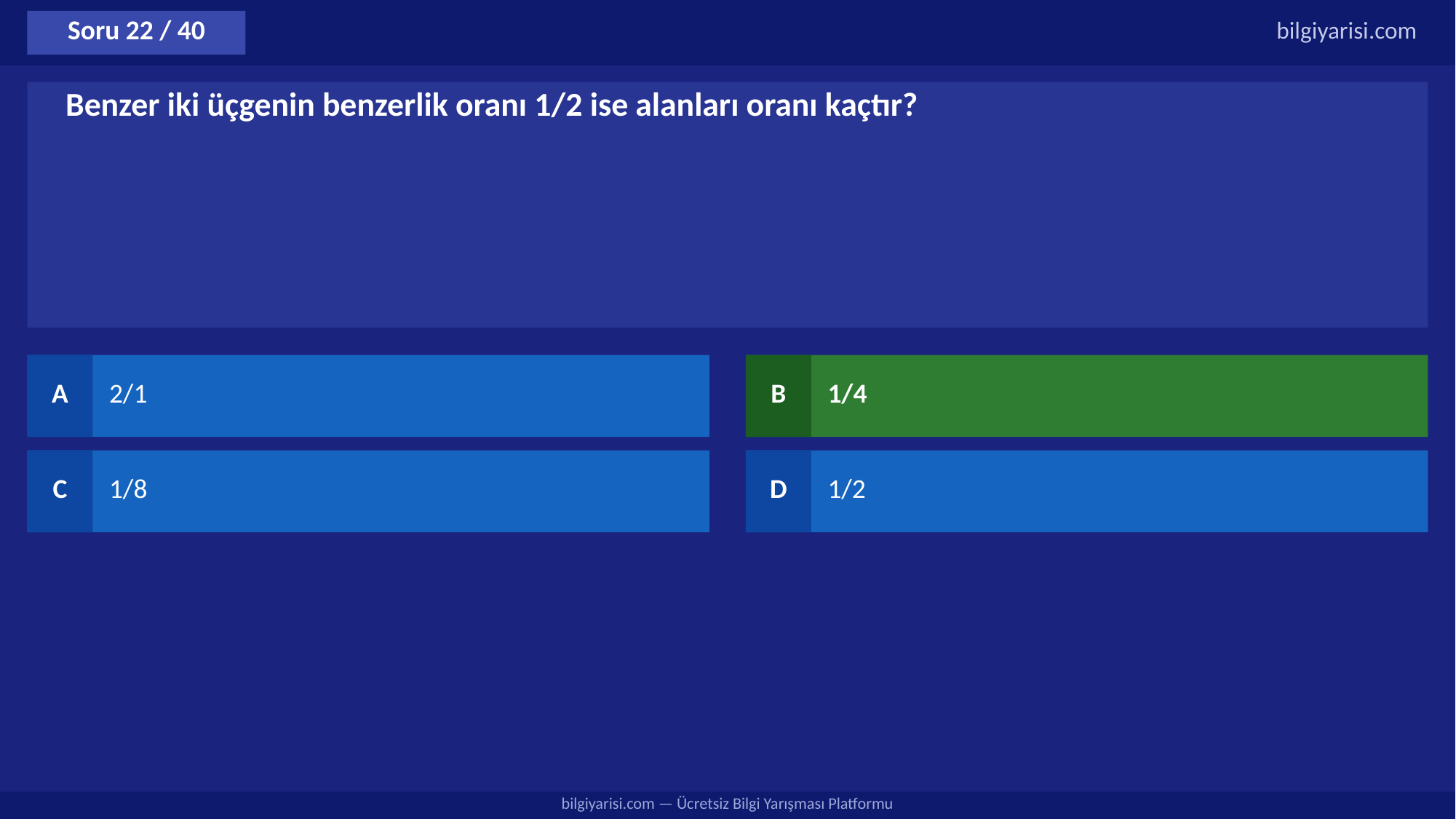

Soru 22 / 40
bilgiyarisi.com

Benzer iki üçgenin benzerlik oranı 1/2 ise alanları oranı kaçtır?

A
2/1

B
1/4

C
1/8

D
1/2
bilgiyarisi.com — Ücretsiz Bilgi Yarışması Platformu